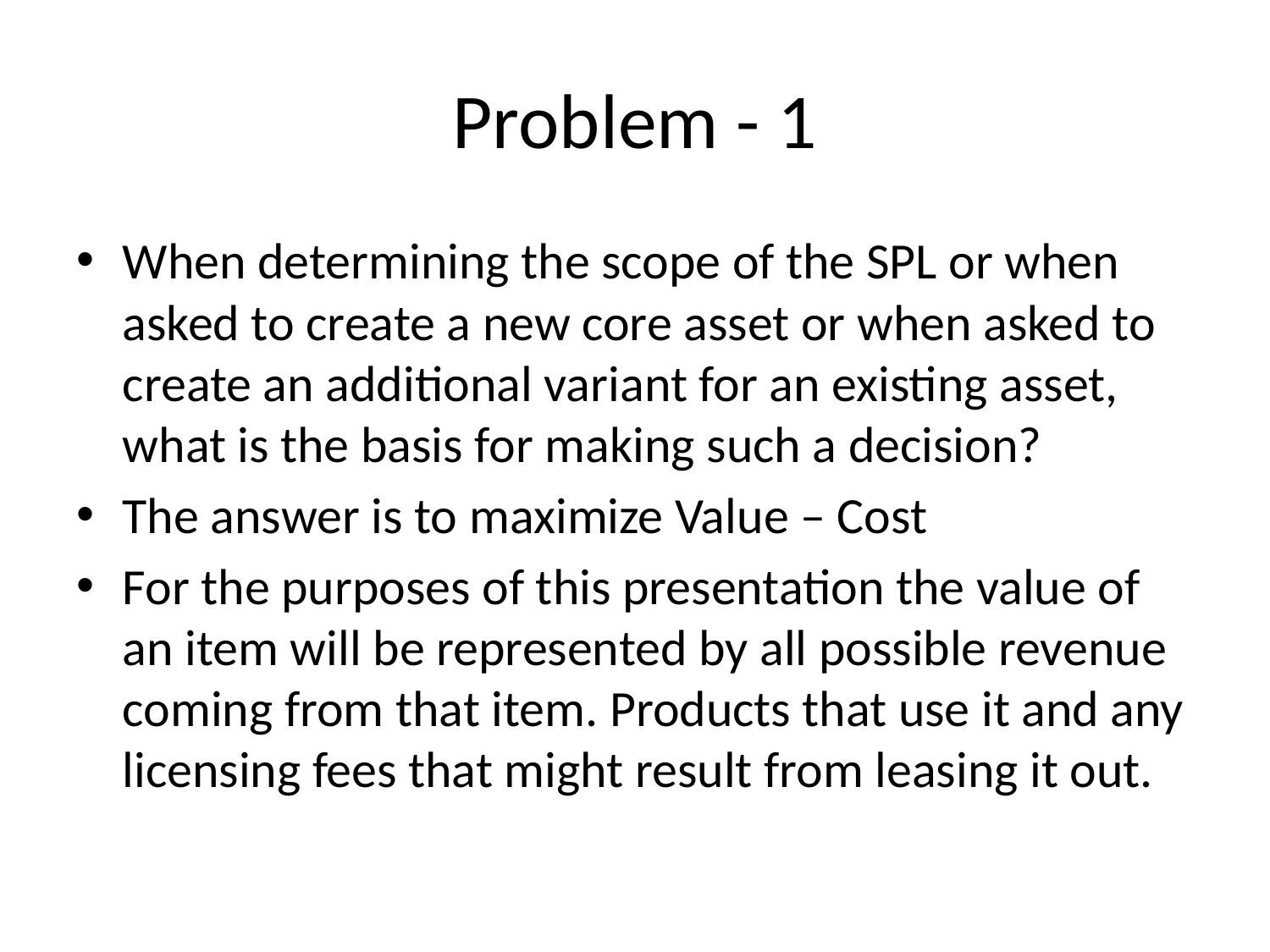

# Problem - 1
When determining the scope of the SPL or when asked to create a new core asset or when asked to create an additional variant for an existing asset, what is the basis for making such a decision?
The answer is to maximize Value – Cost
For the purposes of this presentation the value of an item will be represented by all possible revenue coming from that item. Products that use it and any licensing fees that might result from leasing it out.